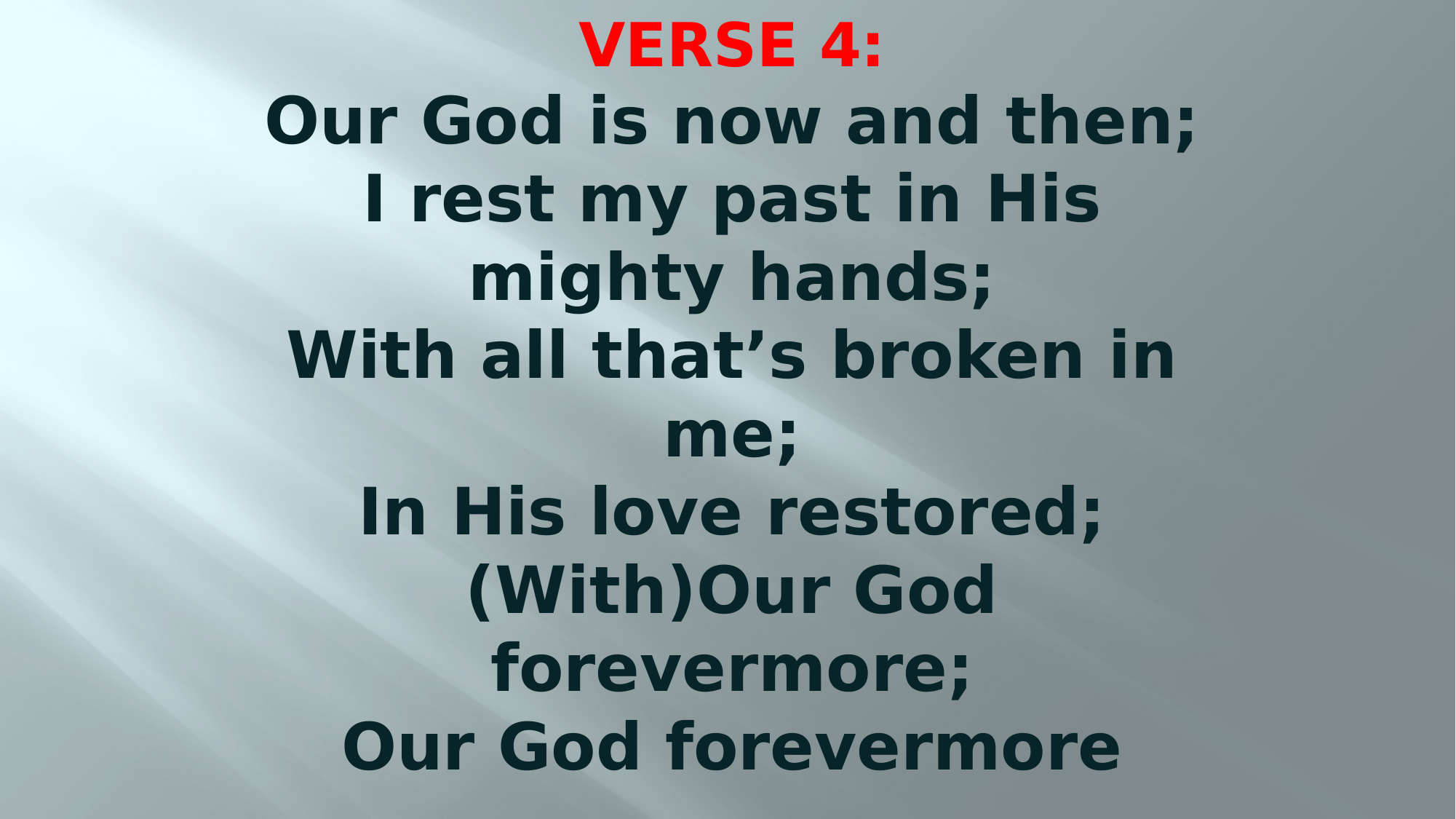

# VERSE 4: Our God is now and then; I rest my past in His mighty hands; With all that’s broken in me; In His love restored; (With)Our God forevermore; Our God forevermore